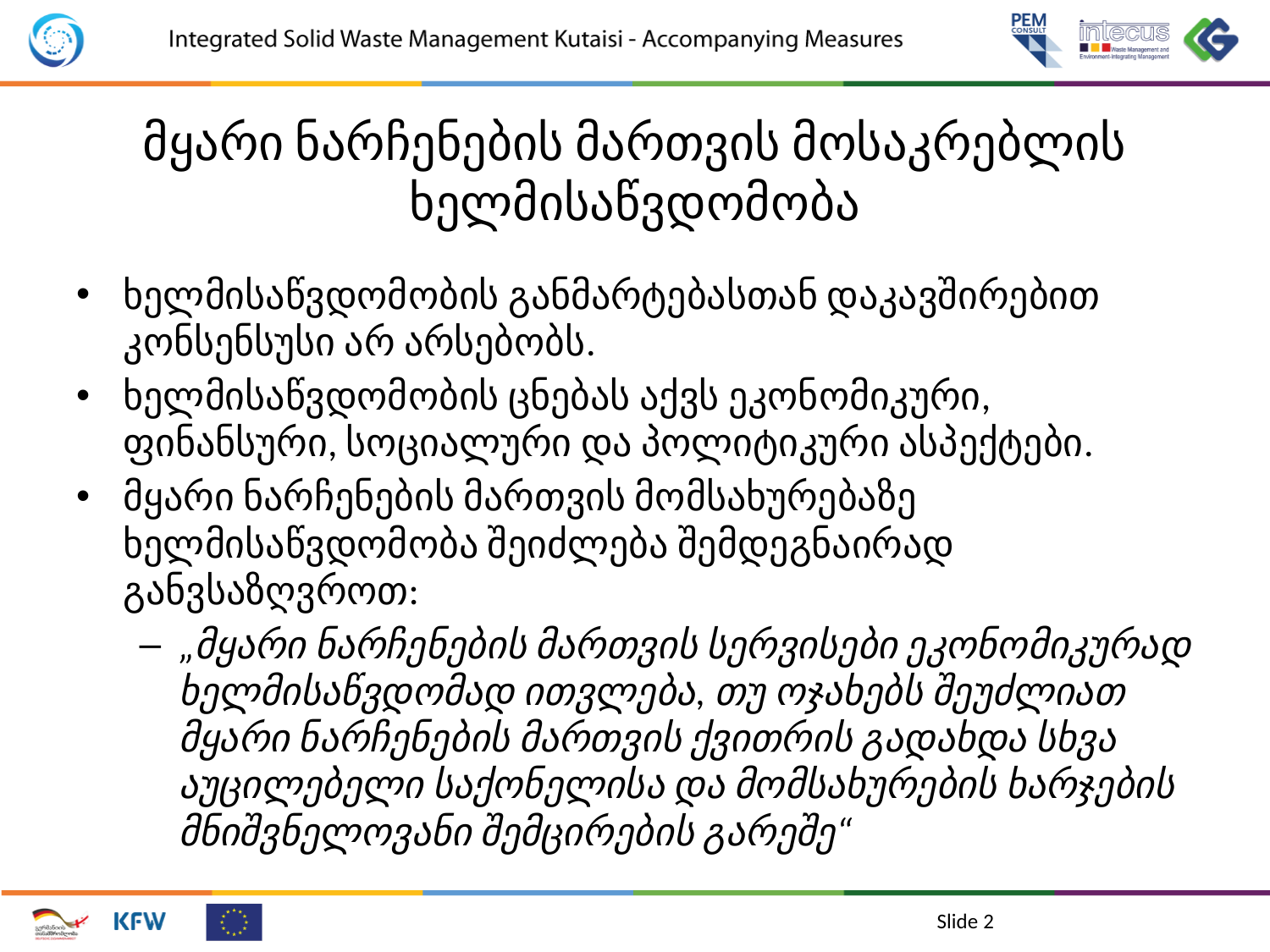

# მყარი ნარჩენების მართვის მოსაკრებლის ხელმისაწვდომობა
ხელმისაწვდომობის განმარტებასთან დაკავშირებით კონსენსუსი არ არსებობს.
ხელმისაწვდომობის ცნებას აქვს ეკონომიკური, ფინანსური, სოციალური და პოლიტიკური ასპექტები.
მყარი ნარჩენების მართვის მომსახურებაზე ხელმისაწვდომობა შეიძლება შემდეგნაირად განვსაზღვროთ:
„მყარი ნარჩენების მართვის სერვისები ეკონომიკურად ხელმისაწვდომად ითვლება, თუ ოჯახებს შეუძლიათ მყარი ნარჩენების მართვის ქვითრის გადახდა სხვა აუცილებელი საქონელისა და მომსახურების ხარჯების მნიშვნელოვანი შემცირების გარეშე“